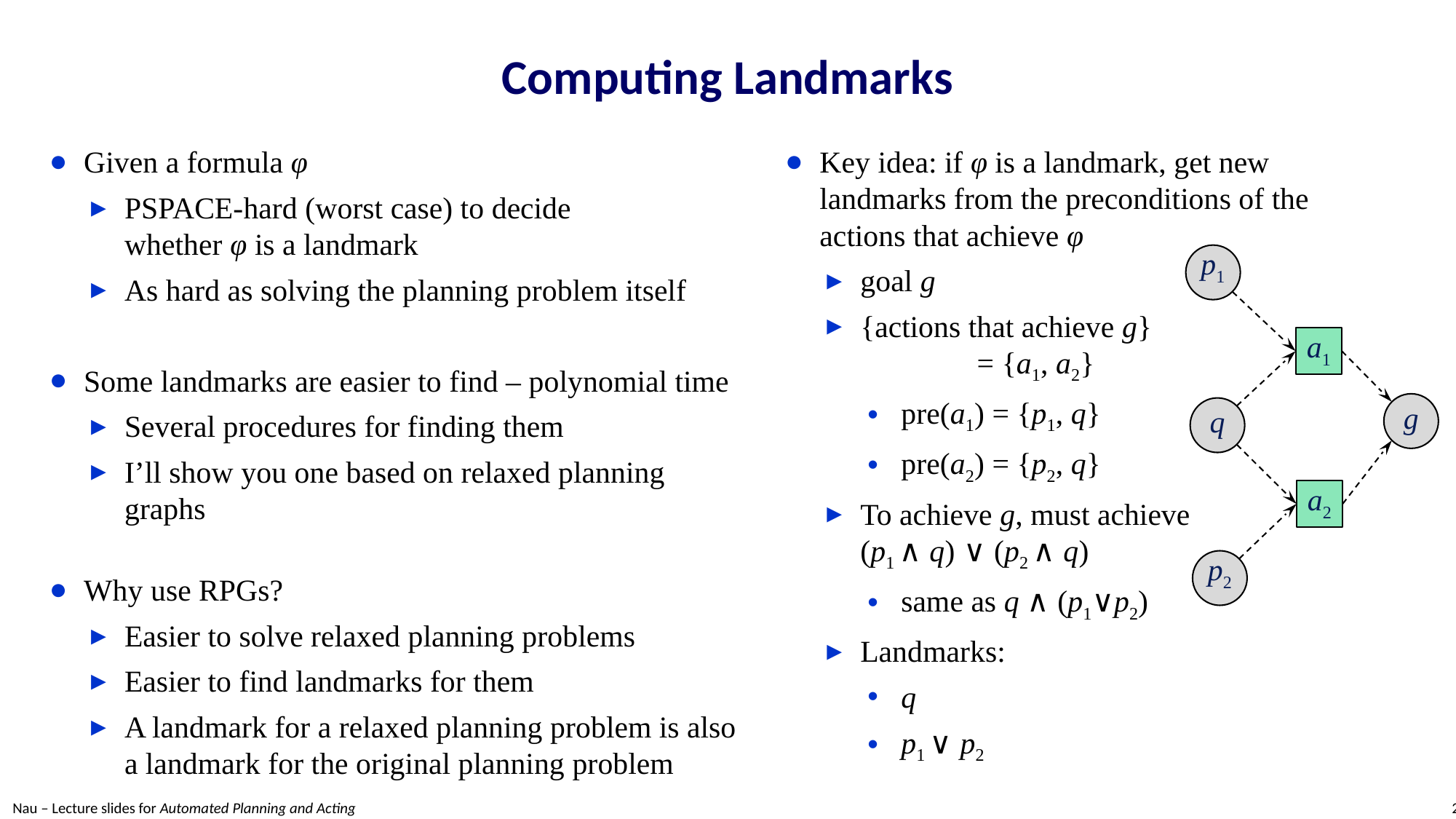

# Computing Landmarks
Given a formula φ
PSPACE-hard (worst case) to decide
whether φ is a landmark
As hard as solving the planning problem itself

Some landmarks are easier to find – polynomial time
Several procedures for finding them
I’ll show you one based on relaxed planning graphs
Why use RPGs?
Easier to solve relaxed planning problems
Easier to find landmarks for them
A landmark for a relaxed planning problem is also a landmark for the original planning problem
Key idea: if φ is a landmark, get new landmarks from the preconditions of the actions that achieve φ
goal g
{actions that achieve g}
	 = {a1, a2}
pre(a1) = {p1, q}
pre(a2) = {p2, q}
To achieve g, must achieve
(p1 ∧ q) ∨ (p2 ∧ q)
same as q ∧ (p1∨p2)
Landmarks:
q
p1 ∨ p2
p1
a1
g
q
a2
p2